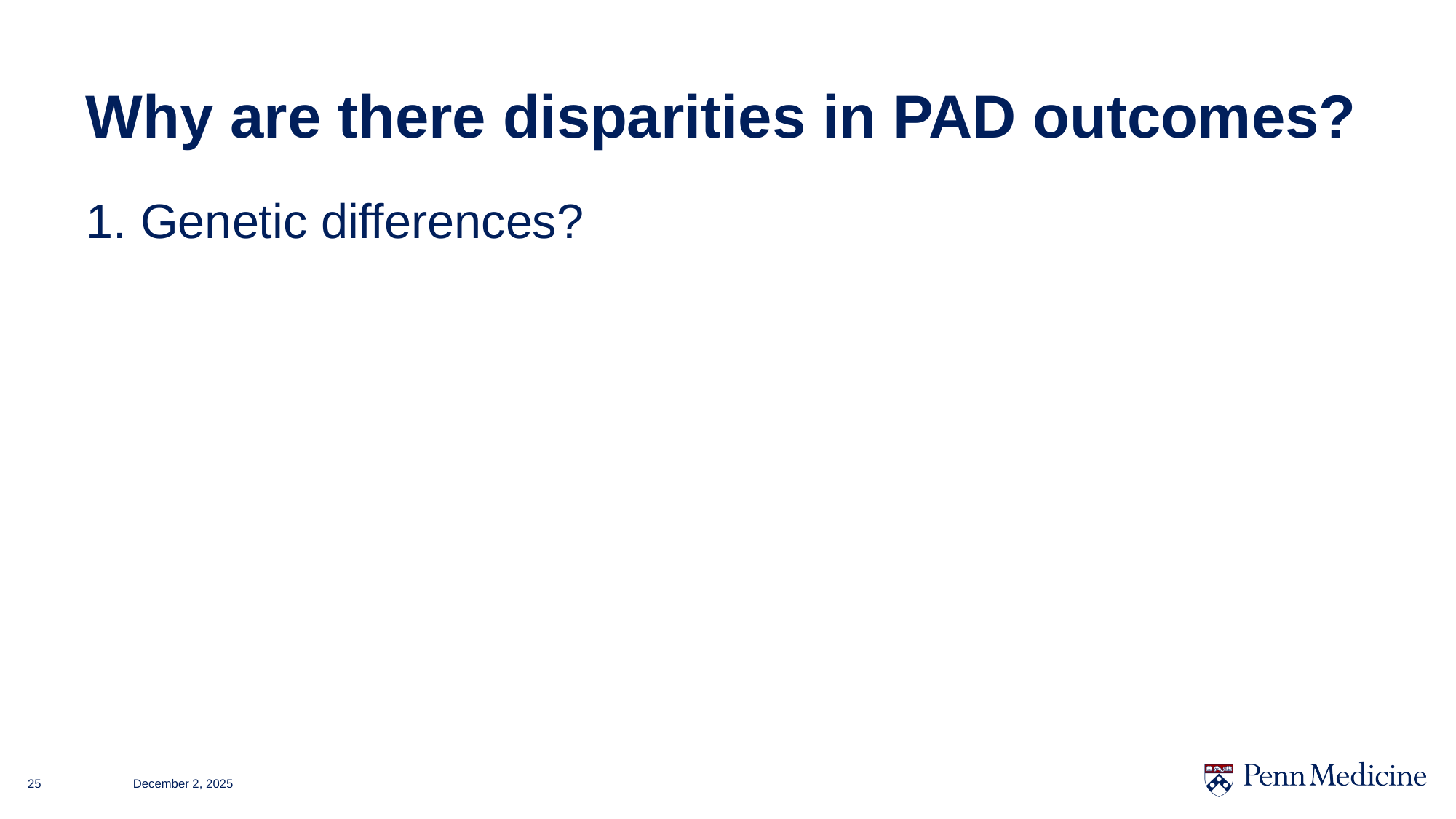

# Why are there disparities in PAD outcomes?
Genetic differences?
December 2, 2025
25